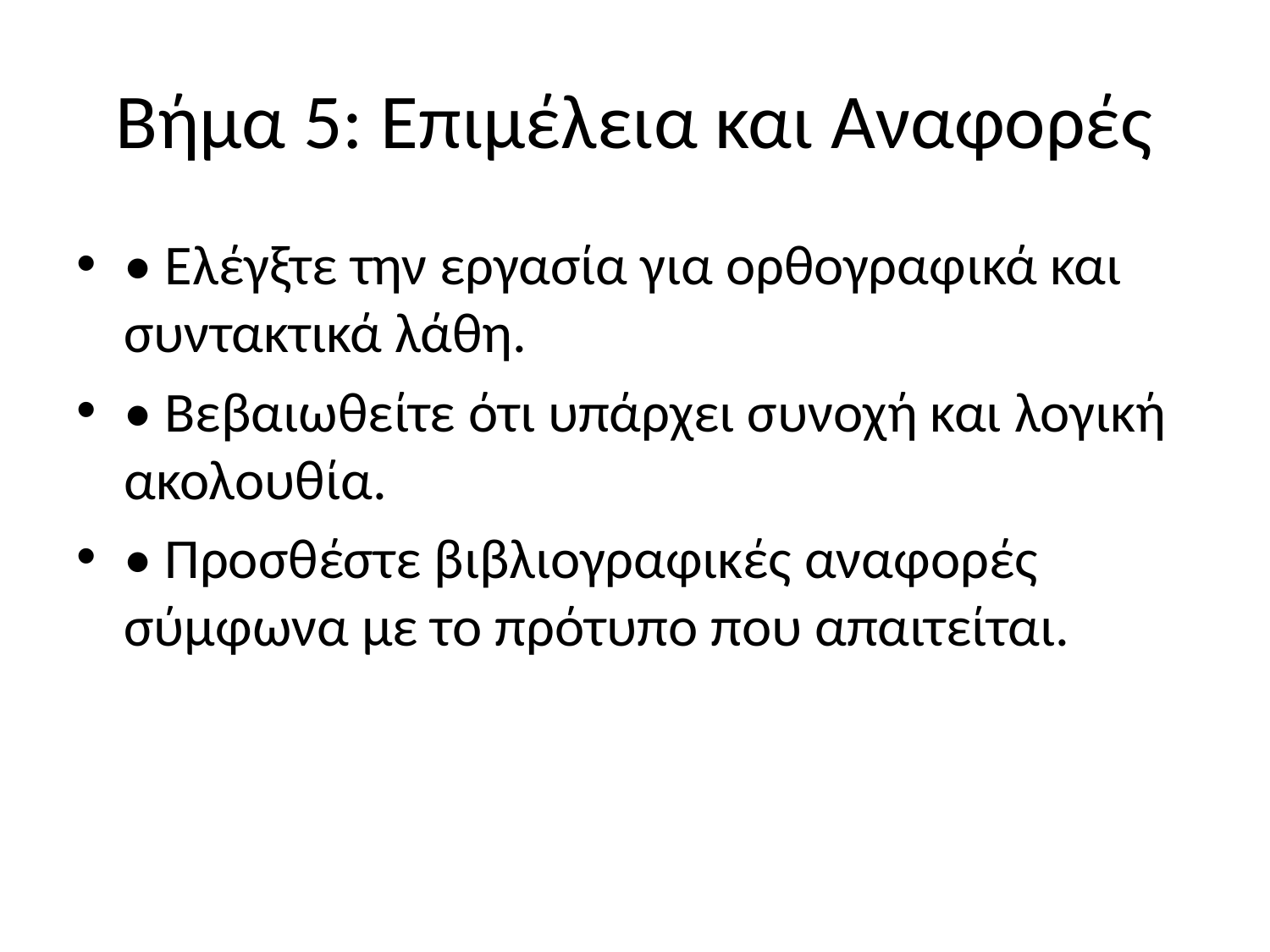

# Βήμα 5: Επιμέλεια και Αναφορές
• Ελέγξτε την εργασία για ορθογραφικά και συντακτικά λάθη.
• Βεβαιωθείτε ότι υπάρχει συνοχή και λογική ακολουθία.
• Προσθέστε βιβλιογραφικές αναφορές σύμφωνα με το πρότυπο που απαιτείται.